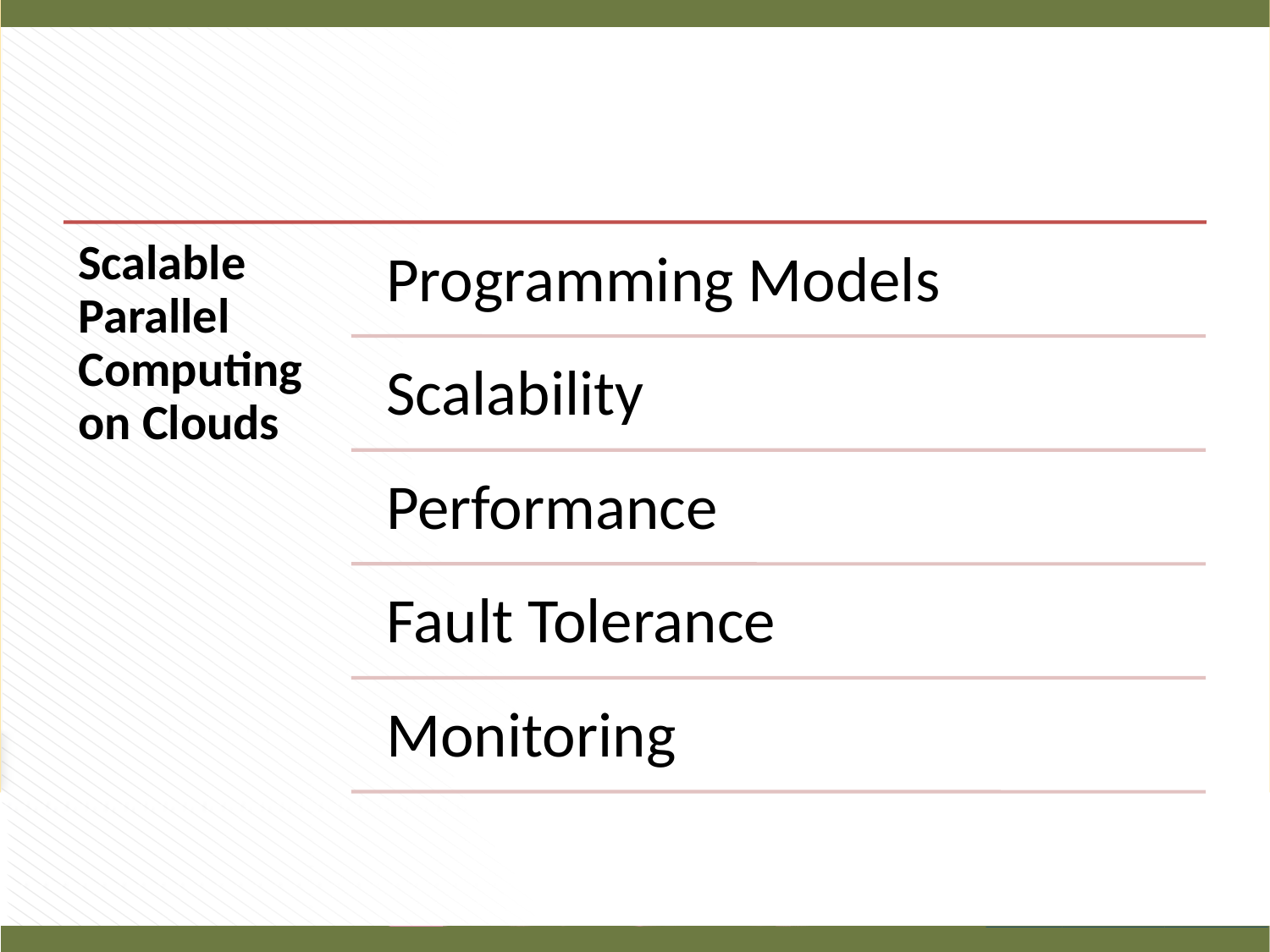

#
Scalable Parallel Computing on Clouds
Programming Models
Scalability
Performance
Fault Tolerance
Monitoring